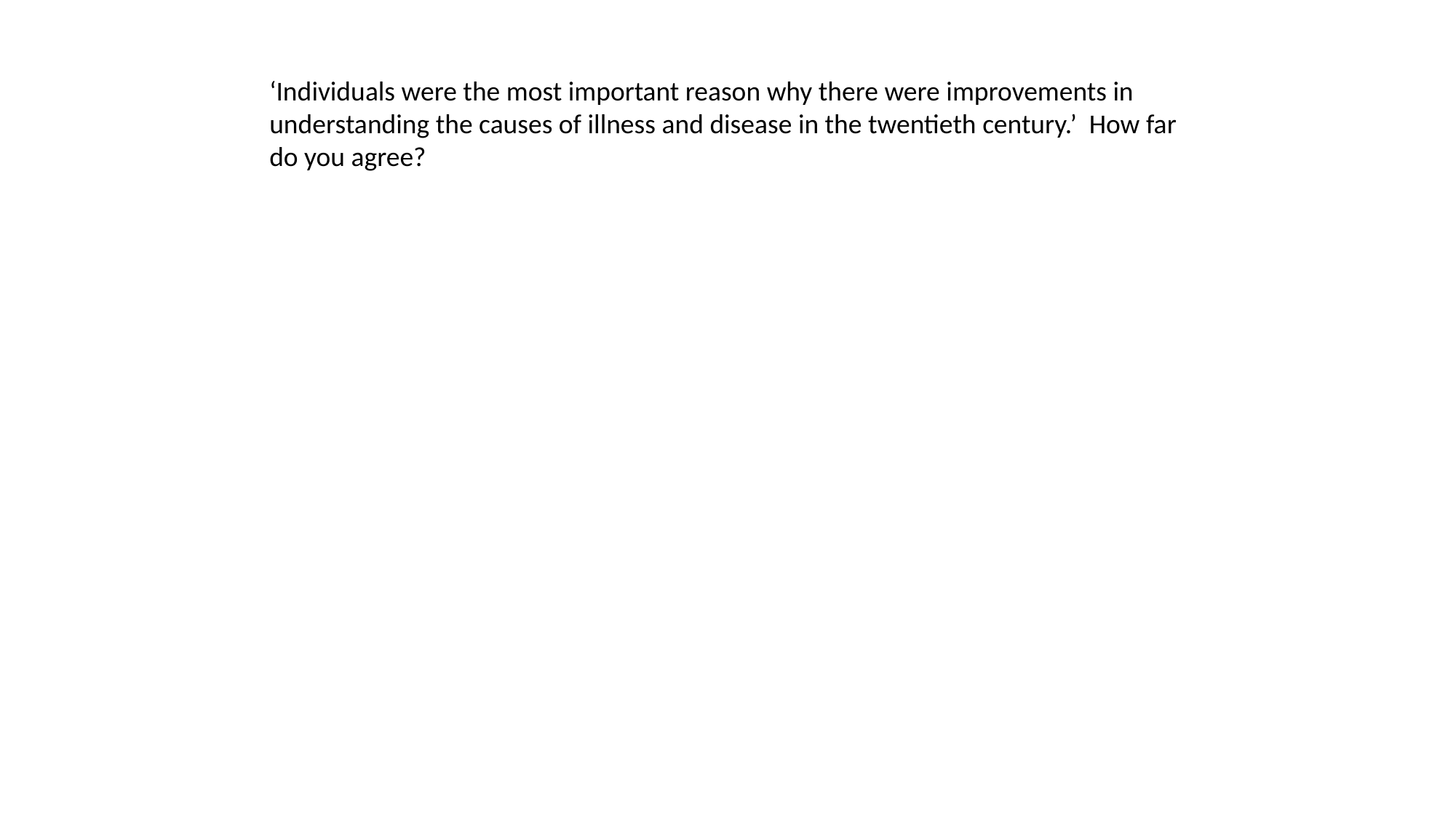

‘Individuals were the most important reason why there were improvements in understanding the causes of illness and disease in the twentieth century.’  How far do you agree?